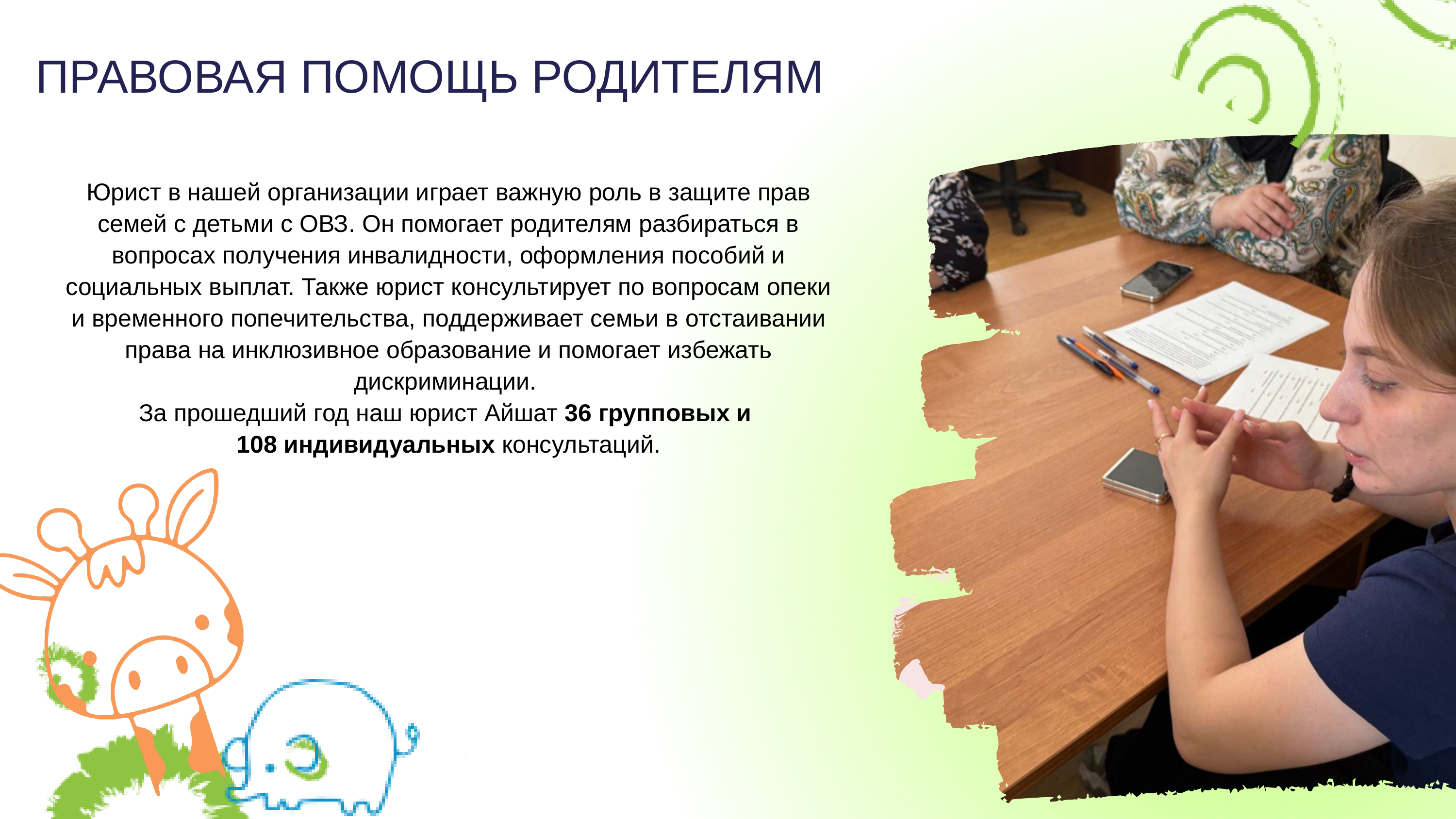

ПРАВОВАЯ ПОМОЩЬ РОДИТЕЛЯМ

Юрист в нашей организации играет важную роль в защите прав семей с детьми с ОВЗ. Он помогает родителям разбираться в вопросах получения инвалидности, оформления пособий и социальных выплат. Также юрист консультирует по вопросам опеки и временного попечительства, поддерживает семьи в отстаивании права на инклюзивное образование и помогает избежать дискриминации.
За прошедший год наш юрист Айшат 36 групповых и
108 индивидуальных консультаций.